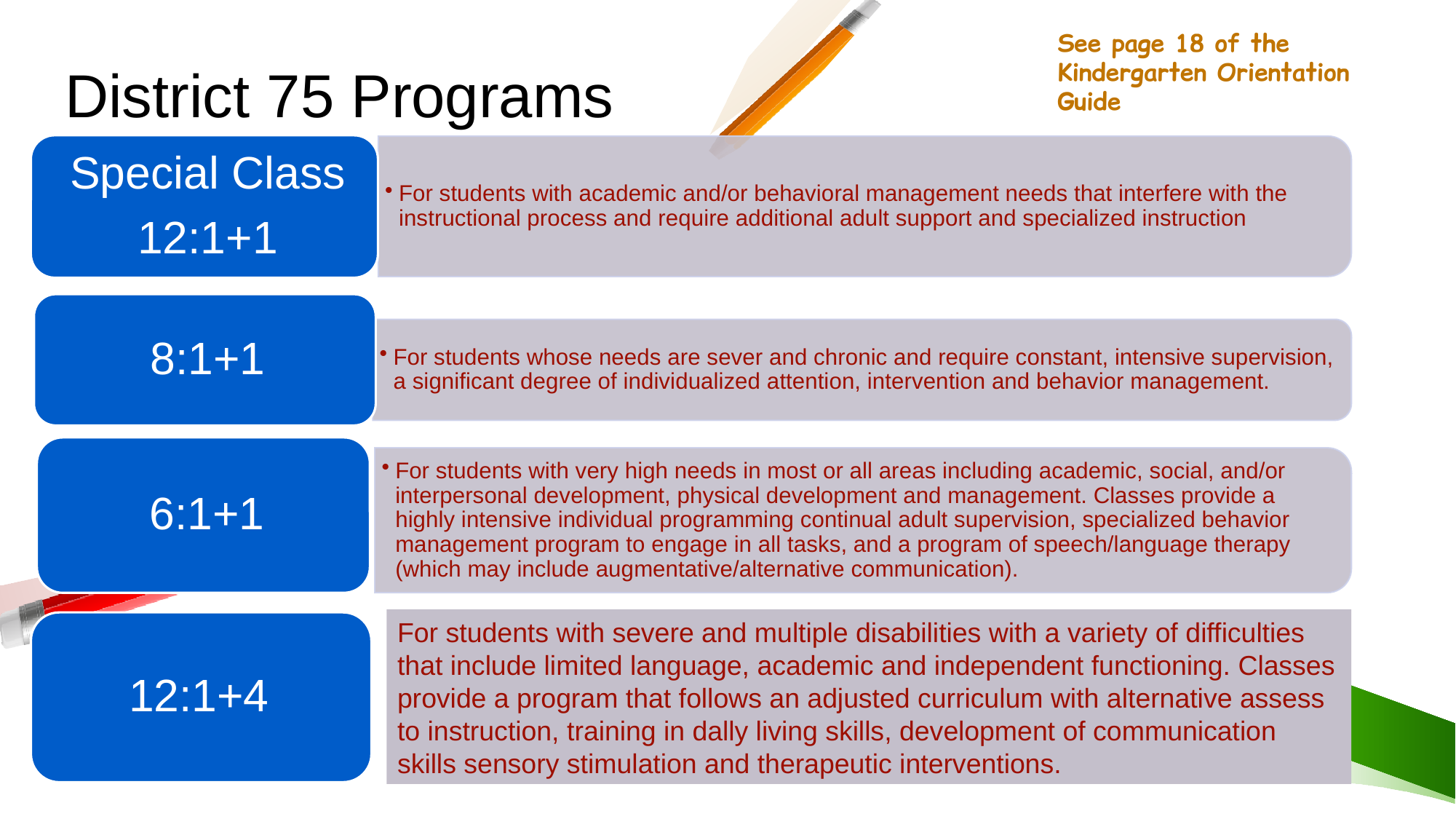

See page 18 of the Kindergarten Orientation Guide
District 75 Programs
For students with academic and/or behavioral management needs that interfere with the instructional process and require additional adult support and specialized instruction
Special Class
12:1+1
For students whose needs are sever and chronic and require constant, intensive supervision, a significant degree of individualized attention, intervention and behavior management.
8:1+1
For students with very high needs in most or all areas including academic, social, and/or interpersonal development, physical development and management. Classes provide a highly intensive individual programming continual adult supervision, specialized behavior management program to engage in all tasks, and a program of speech/language therapy (which may include augmentative/alternative communication).
6:1+1
12:1+4
For students with severe and multiple disabilities with a variety of difficulties that include limited language, academic and independent functioning. Classes provide a program that follows an adjusted curriculum with alternative assess to instruction, training in dally living skills, development of communication skills sensory stimulation and therapeutic interventions.